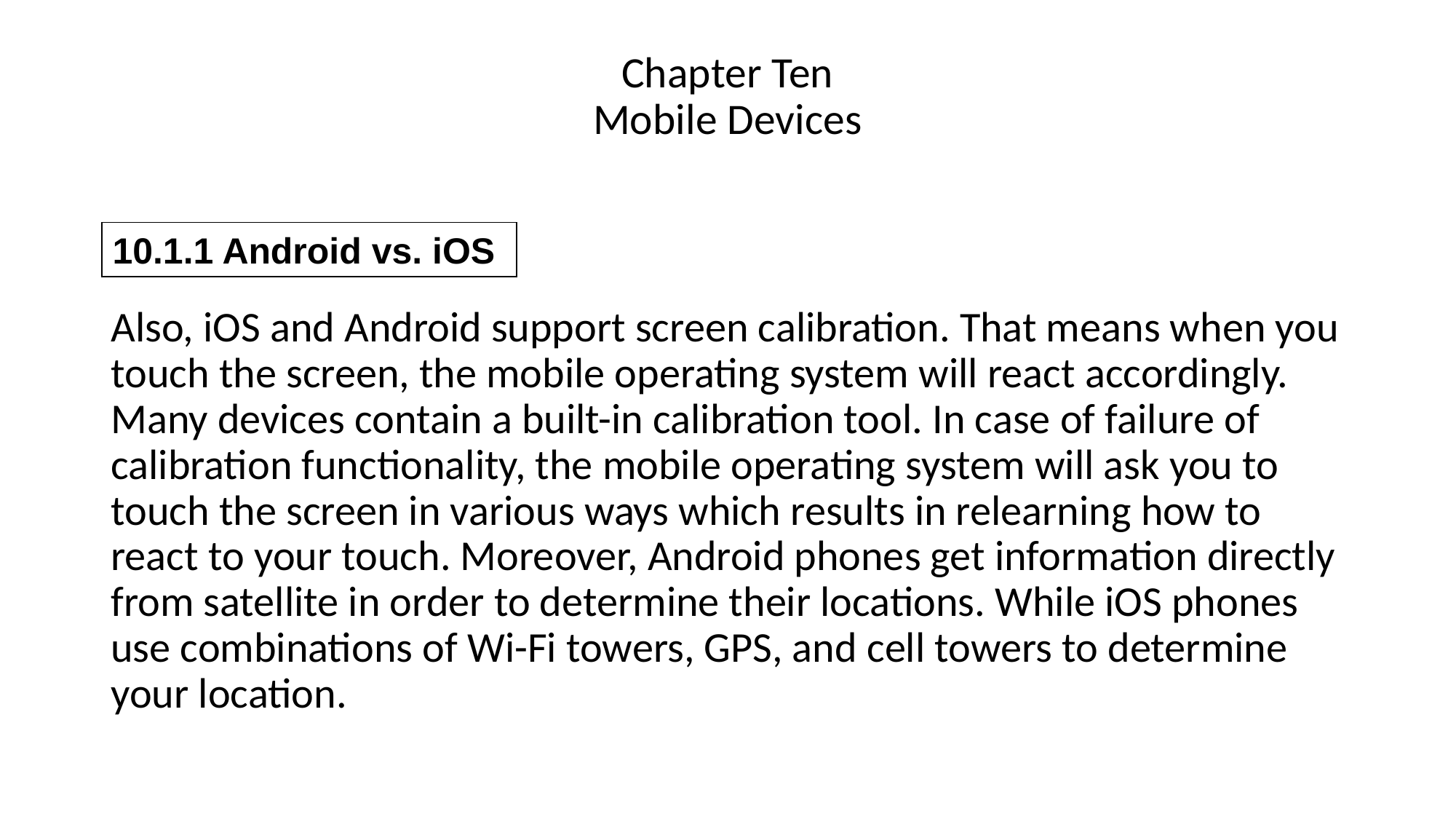

# Chapter Ten Mobile Devices
10.1.1 Android vs. iOS
Also, iOS and Android support screen calibration. That means when you touch the screen, the mobile operating system will react accordingly. Many devices contain a built-in calibration tool. In case of failure of calibration functionality, the mobile operating system will ask you to touch the screen in various ways which results in relearning how to react to your touch. Moreover, Android phones get information directly from satellite in order to determine their locations. While iOS phones use combinations of Wi-Fi towers, GPS, and cell towers to determine your location.